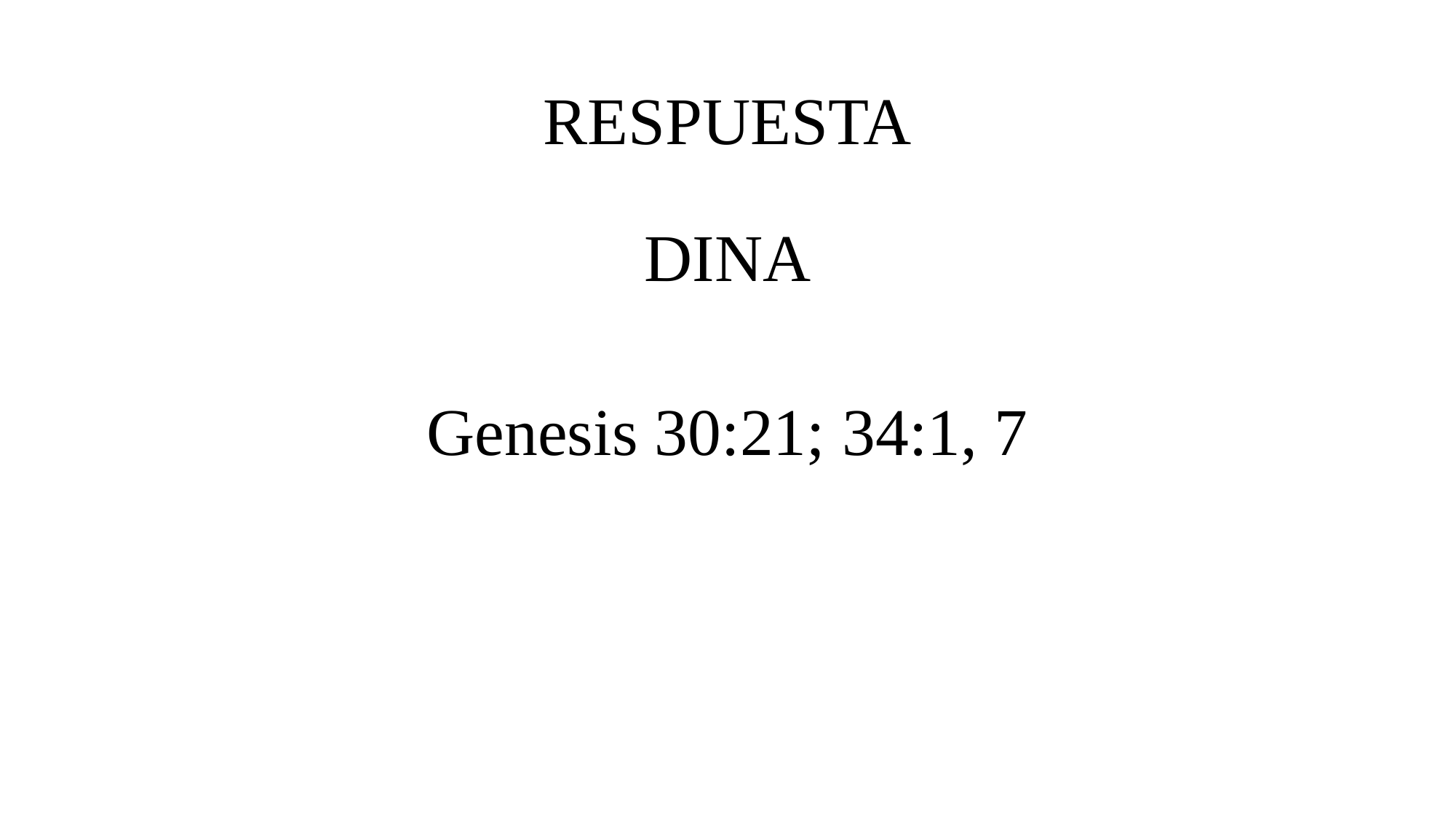

# RESPUESTA
DINA

Genesis 30:21; 34:1, 7